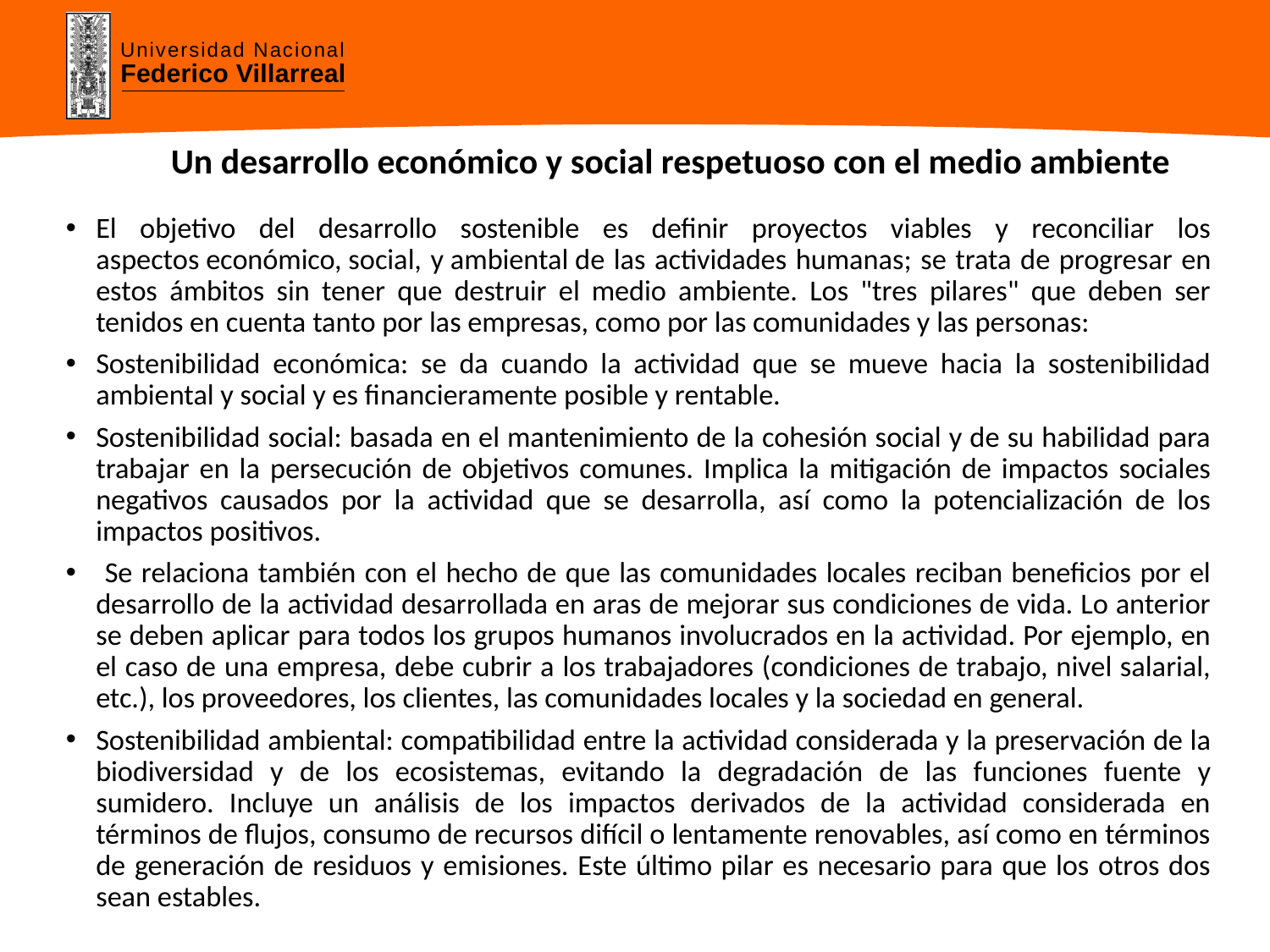

# Un desarrollo económico y social respetuoso con el medio ambiente
El objetivo del desarrollo sostenible es definir proyectos viables y reconciliar los aspectos económico, social, y ambiental de las actividades humanas; se trata de progresar en estos ámbitos sin tener que destruir el medio ambiente. Los "tres pilares" que deben ser tenidos en cuenta tanto por las empresas, como por las comunidades y las personas:
Sostenibilidad económica: se da cuando la actividad que se mueve hacia la sostenibilidad ambiental y social y es financieramente posible y rentable.
Sostenibilidad social: basada en el mantenimiento de la cohesión social y de su habilidad para trabajar en la persecución de objetivos comunes. Implica la mitigación de impactos sociales negativos causados por la actividad que se desarrolla, así como la potencialización de los impactos positivos.
 Se relaciona también con el hecho de que las comunidades locales reciban beneficios por el desarrollo de la actividad desarrollada en aras de mejorar sus condiciones de vida. Lo anterior se deben aplicar para todos los grupos humanos involucrados en la actividad. Por ejemplo, en el caso de una empresa, debe cubrir a los trabajadores (condiciones de trabajo, nivel salarial, etc.), los proveedores, los clientes, las comunidades locales y la sociedad en general.
Sostenibilidad ambiental: compatibilidad entre la actividad considerada y la preservación de la biodiversidad y de los ecosistemas, evitando la degradación de las funciones fuente y sumidero. Incluye un análisis de los impactos derivados de la actividad considerada en términos de flujos, consumo de recursos difícil o lentamente renovables, así como en términos de generación de residuos y emisiones. Este último pilar es necesario para que los otros dos sean estables.